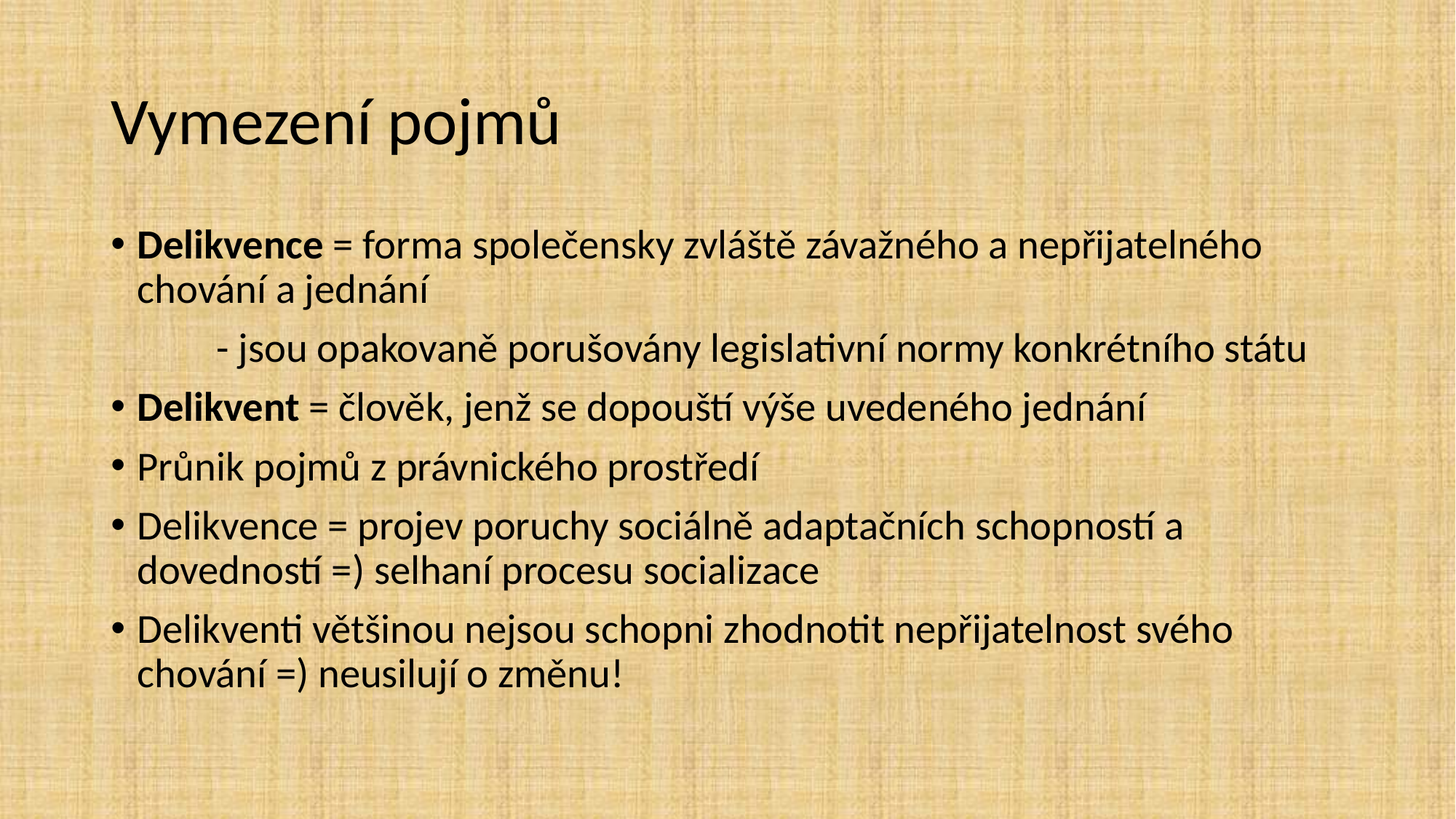

# Vymezení pojmů
Delikvence = forma společensky zvláště závažného a nepřijatelného chování a jednání
	- jsou opakovaně porušovány legislativní normy konkrétního státu
Delikvent = člověk, jenž se dopouští výše uvedeného jednání
Průnik pojmů z právnického prostředí
Delikvence = projev poruchy sociálně adaptačních schopností a dovedností =) selhaní procesu socializace
Delikventi většinou nejsou schopni zhodnotit nepřijatelnost svého chování =) neusilují o změnu!